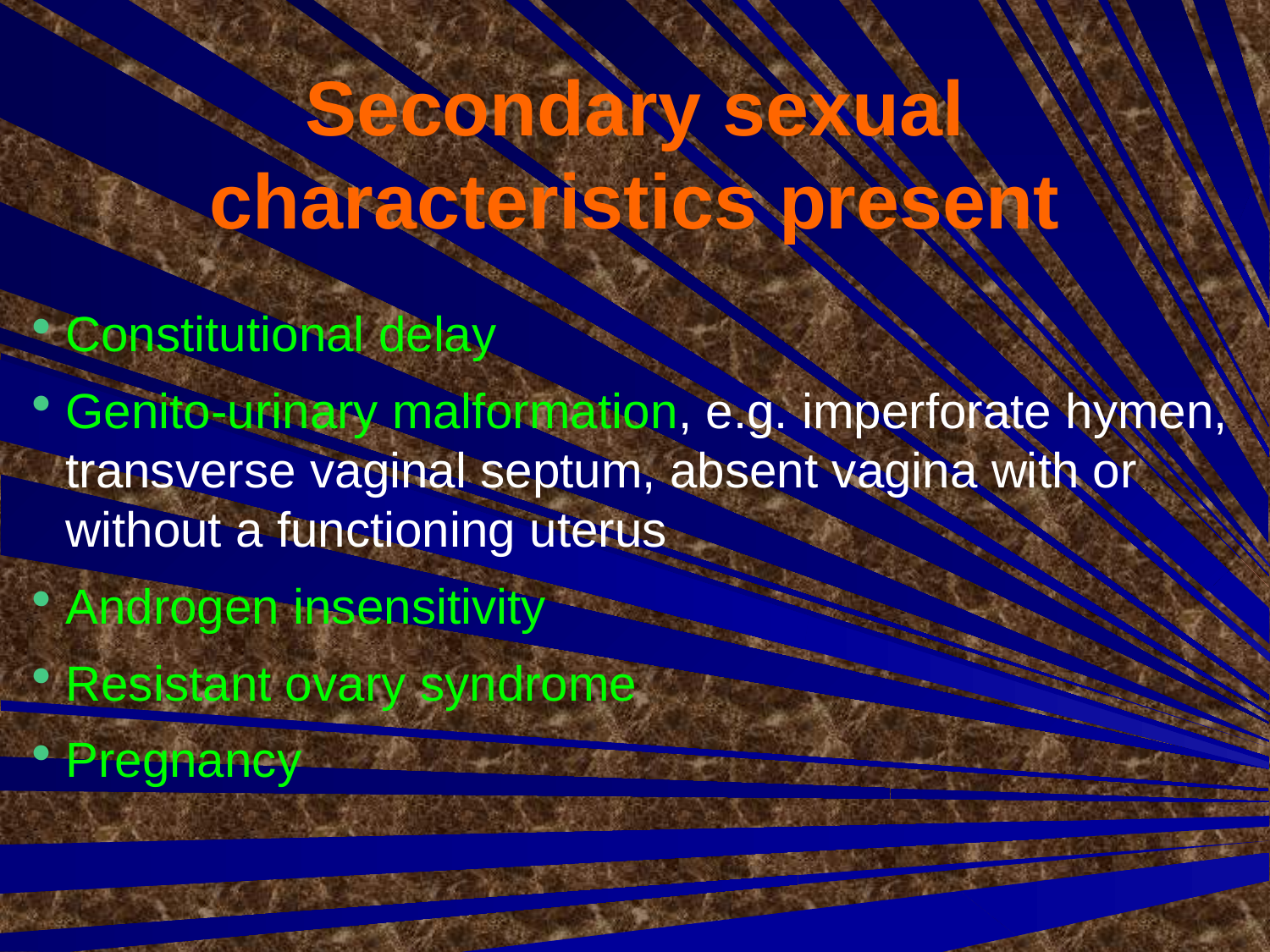

# Secondary sexual characteristics present
Constitutional delay
Genito-urinary malformation, e.g. imperforate hymen, transverse vaginal septum, absent vagina with or without a functioning uterus
Androgen insensitivity
Resistant ovary syndrome
Pregnancy